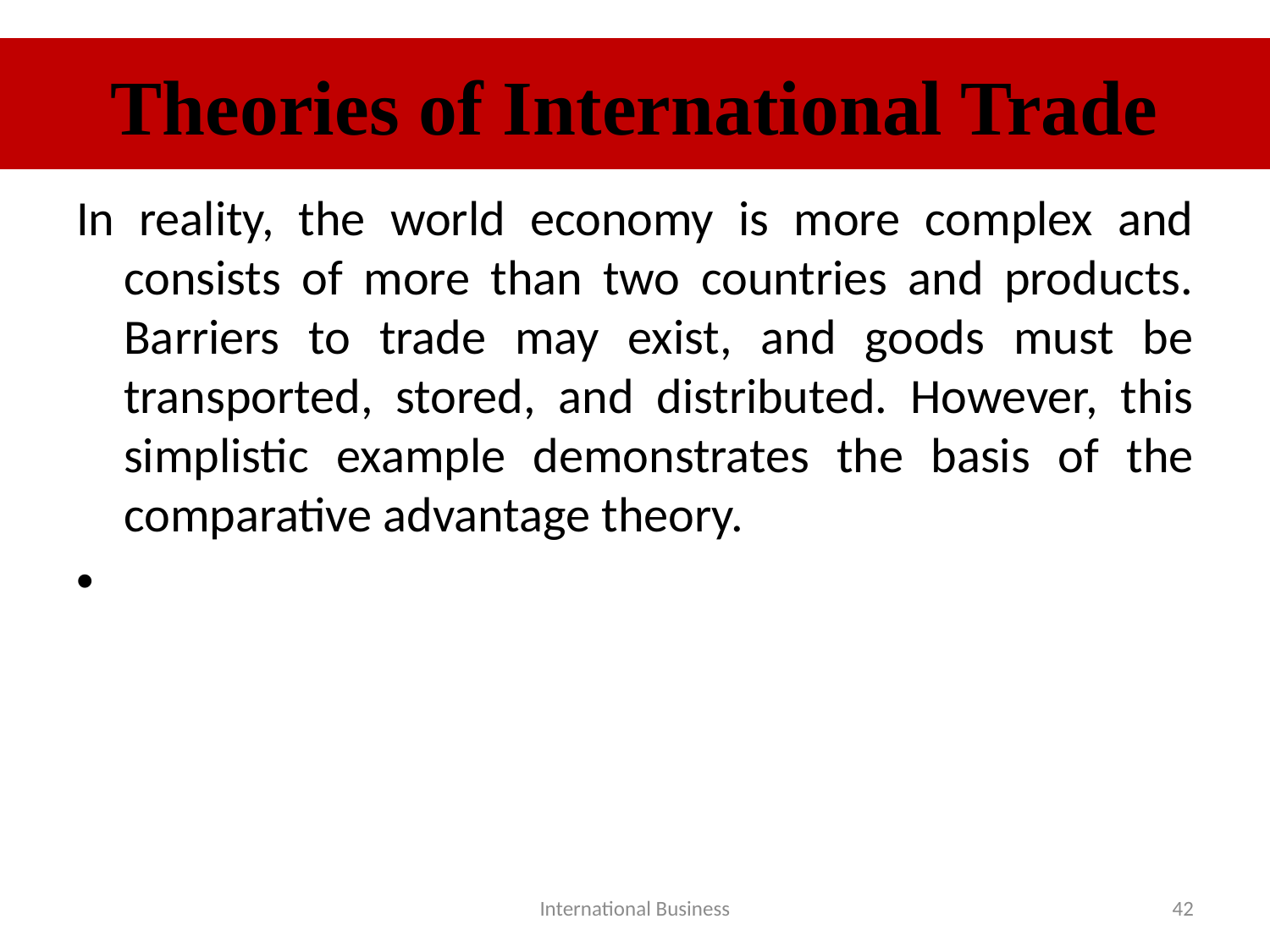

# Theories of International Trade
In reality, the world economy is more complex and consists of more than two countries and products. Barriers to trade may exist, and goods must be transported, stored, and distributed. However, this simplistic example demonstrates the basis of the comparative advantage theory.

International Business
42